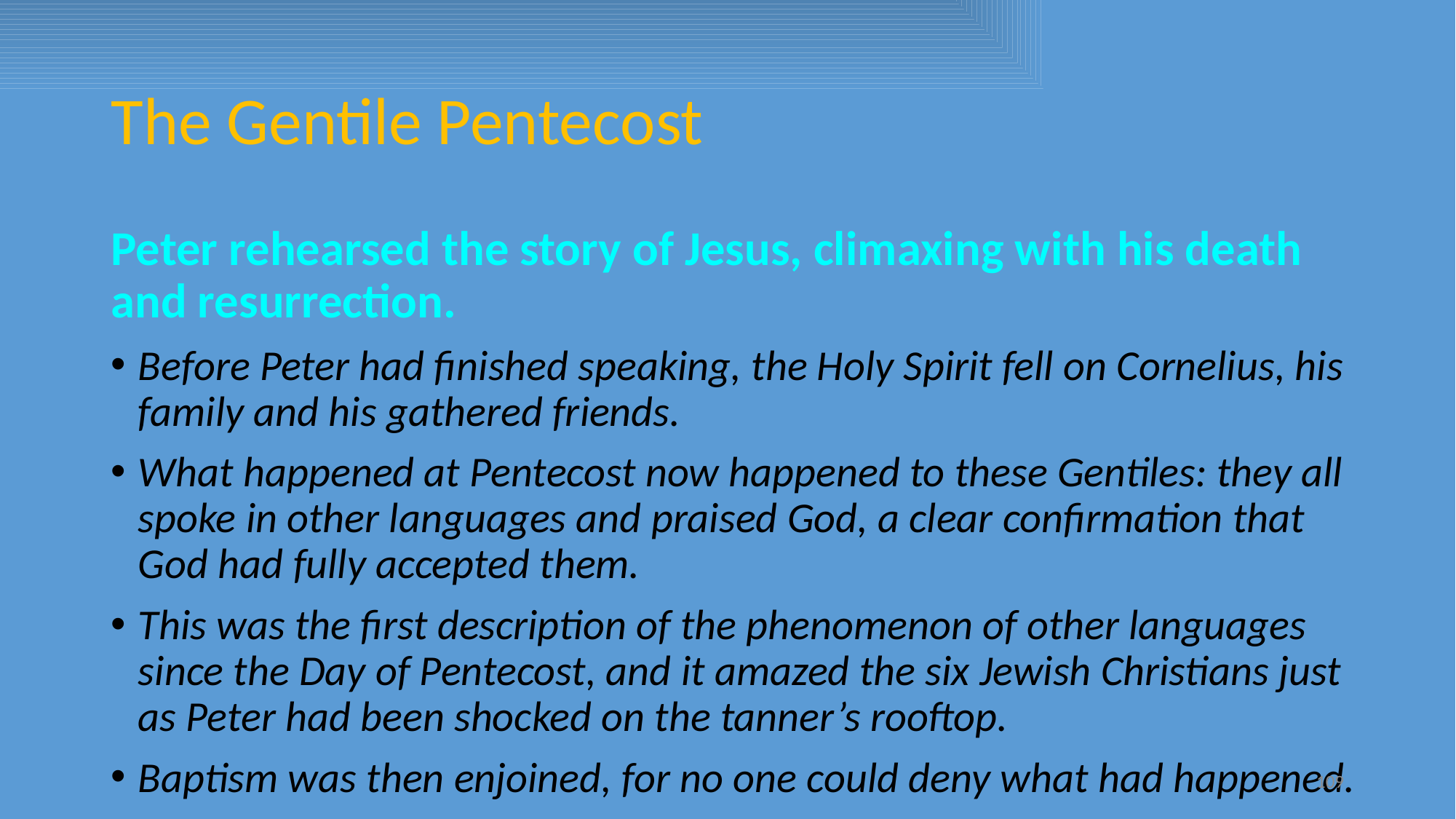

# The Gentile Pentecost
Peter rehearsed the story of Jesus, climaxing with his death and resurrection.
Before Peter had finished speaking, the Holy Spirit fell on Cornelius, his family and his gathered friends.
What happened at Pentecost now happened to these Gentiles: they all spoke in other languages and praised God, a clear confirmation that God had fully accepted them.
This was the first description of the phenomenon of other languages since the Day of Pentecost, and it amazed the six Jewish Christians just as Peter had been shocked on the tanner’s rooftop.
Baptism was then enjoined, for no one could deny what had happened.
109